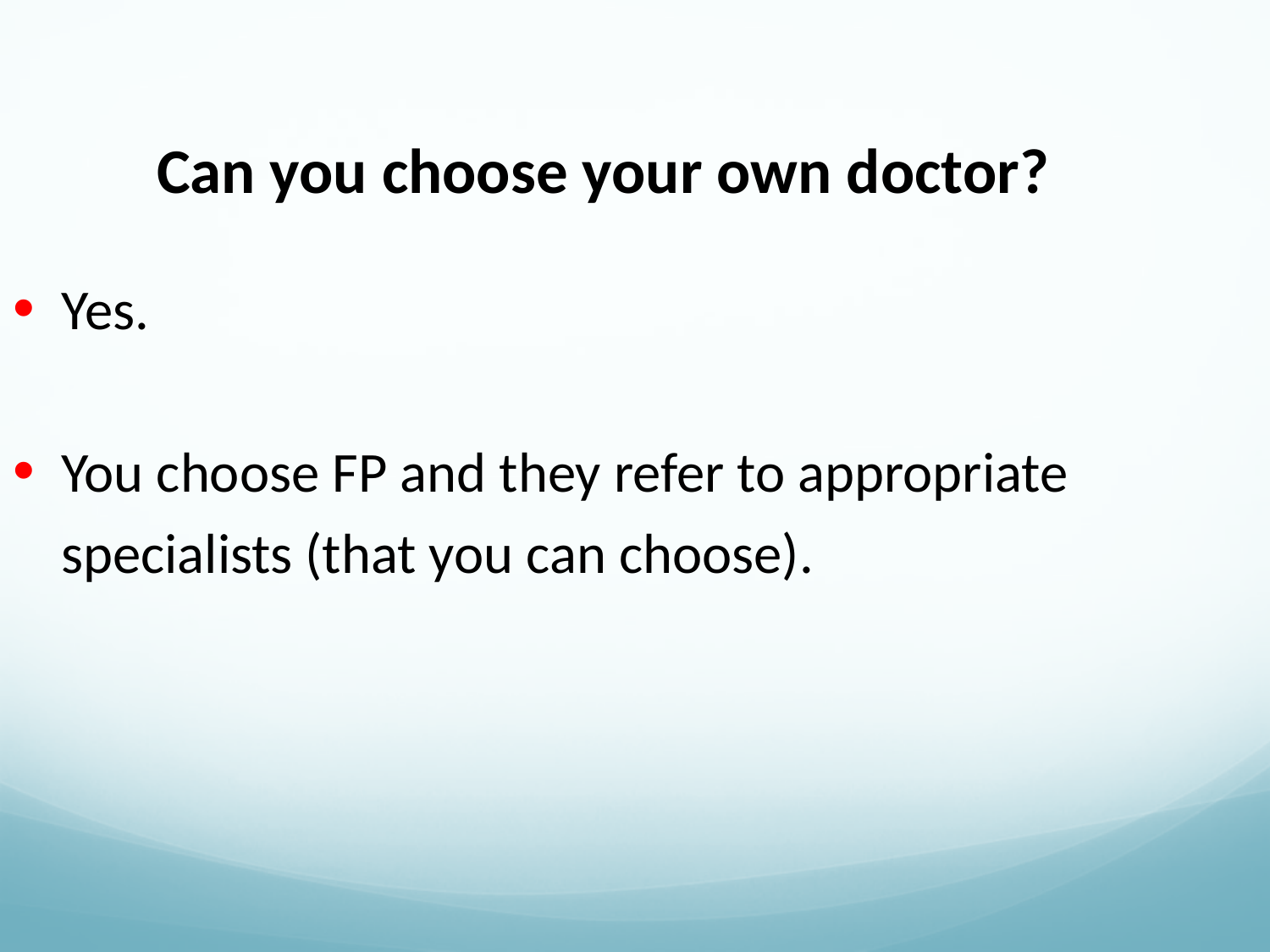

Can you choose your own doctor?
Yes.

You choose FP and they refer to appropriate specialists (that you can choose).